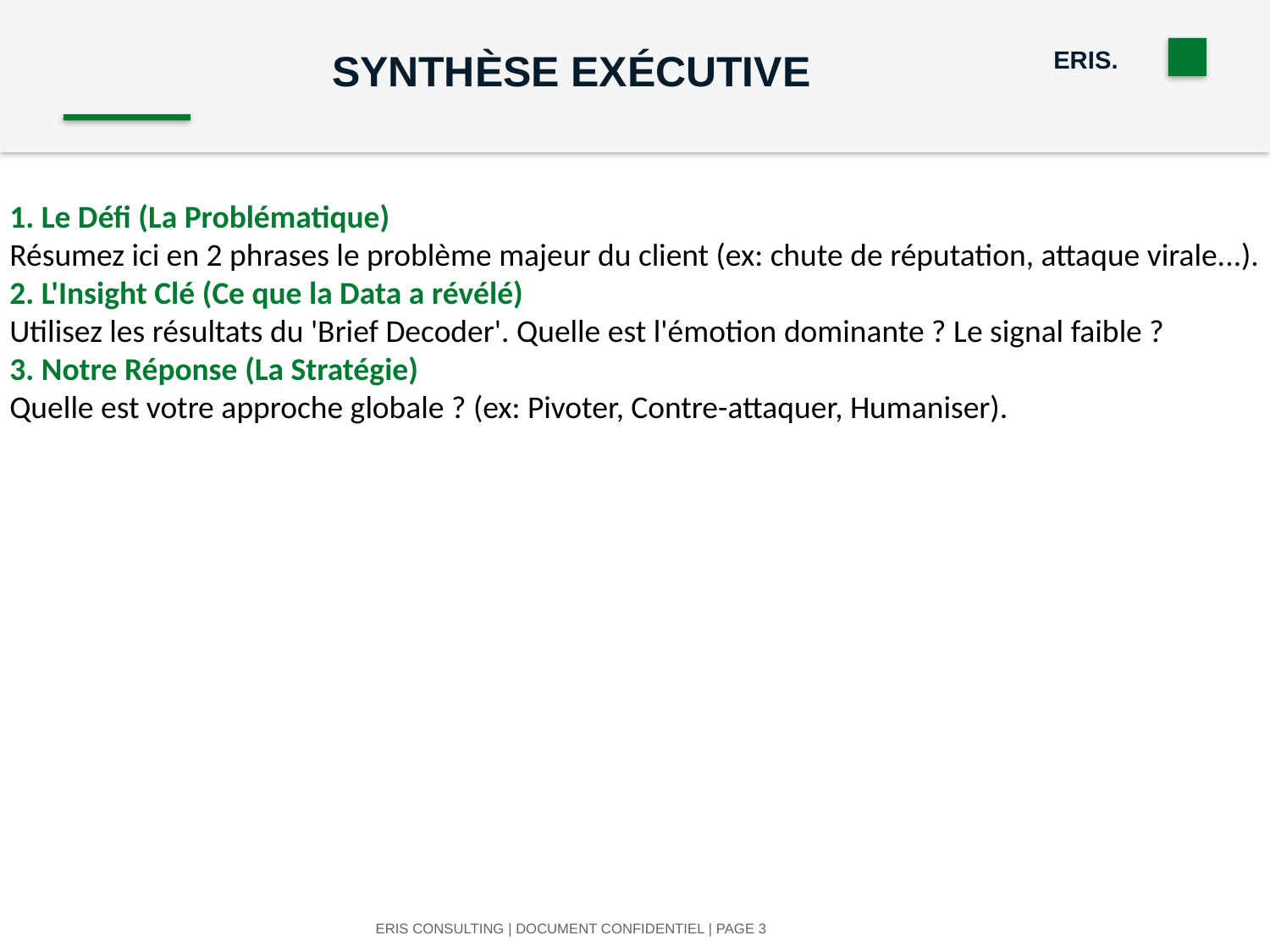

SYNTHÈSE EXÉCUTIVE
ERIS.

1. Le Défi (La Problématique)
Résumez ici en 2 phrases le problème majeur du client (ex: chute de réputation, attaque virale...).
2. L'Insight Clé (Ce que la Data a révélé)
Utilisez les résultats du 'Brief Decoder'. Quelle est l'émotion dominante ? Le signal faible ?
3. Notre Réponse (La Stratégie)
Quelle est votre approche globale ? (ex: Pivoter, Contre-attaquer, Humaniser).
ERIS CONSULTING | DOCUMENT CONFIDENTIEL | PAGE 3